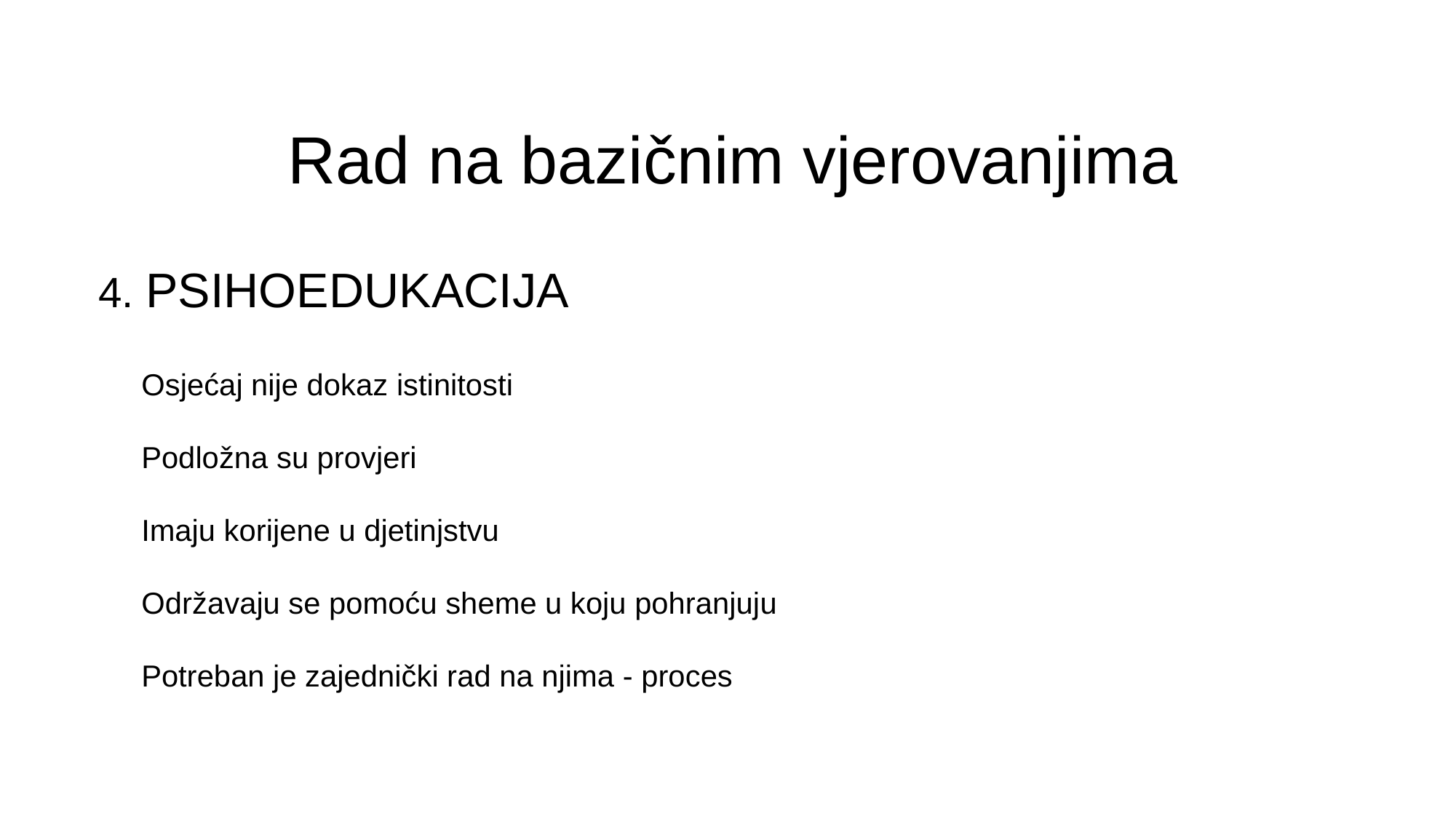

# Rad na bazičnim vjerovanjima
4. PSIHOEDUKACIJA
Osjećaj nije dokaz istinitosti

Podložna su provjeri

Imaju korijene u djetinjstvu

Održavaju se pomoću sheme u koju pohranjuju

Potreban je zajednički rad na njima - proces